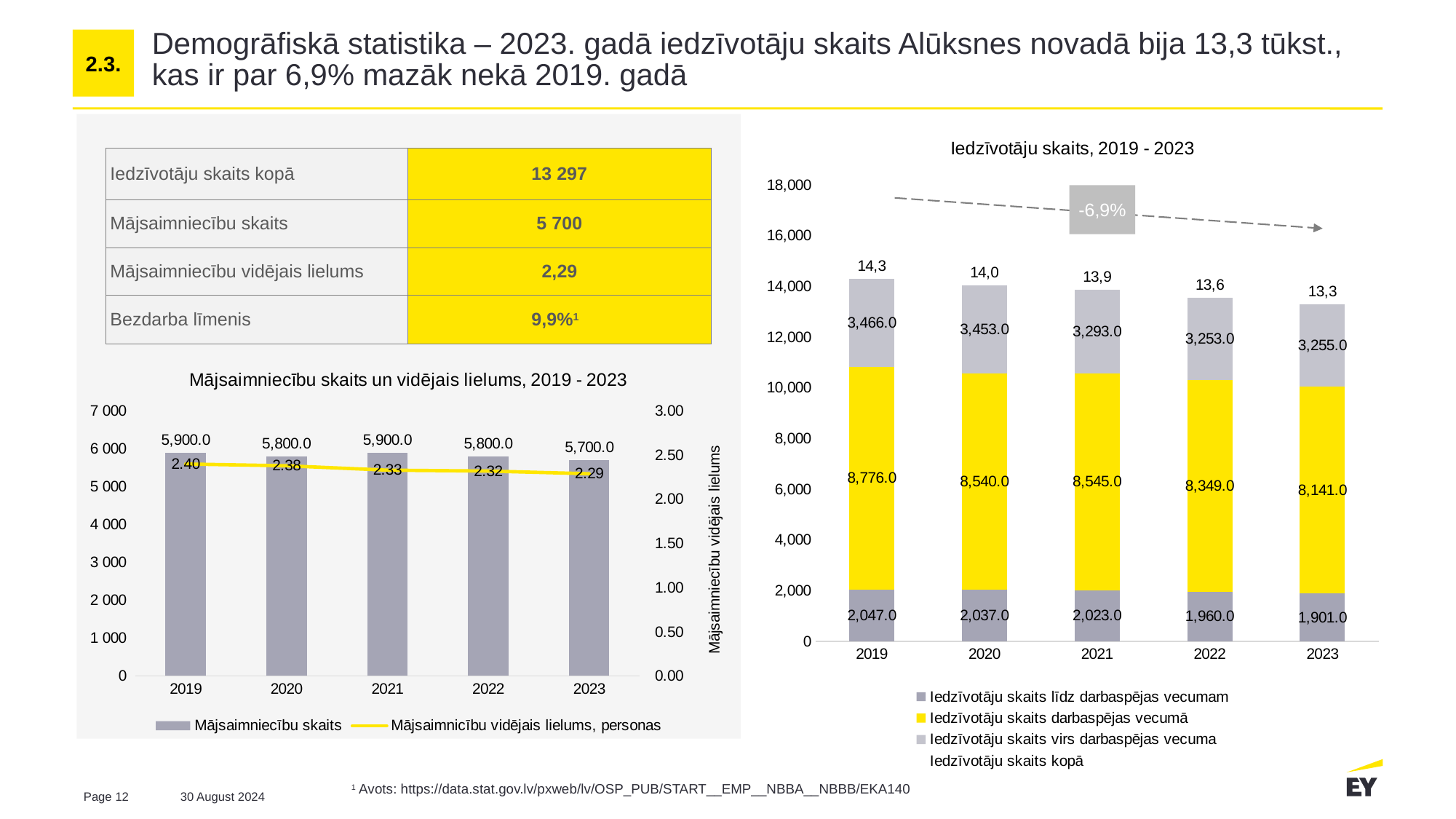

2.3.
# Demogrāfiskā statistika – 2023. gadā iedzīvotāju skaits Alūksnes novadā bija 13,3 tūkst., kas ir par 6,9% mazāk nekā 2019. gadā

### Chart: Iedzīvotāju skaits, 2019 - 2023

| Category | Iedzīvotāju skaits līdz darbaspējas vecumam | Iedzīvotāju skaits darbaspējas vecumā | Iedzīvotāju skaits virs darbaspējas vecuma | Iedzīvotāju skaits kopā |
|---|---|---|---|---|
| 2019 | 2047.0 | 8776.0 | 3466.0 | 1.0 |
| 2020 | 2037.0 | 8540.0 | 3453.0 | 1.0 |
| 2021 | 2023.0 | 8545.0 | 3293.0 | 1.0 |
| 2022 | 1960.0 | 8349.0 | 3253.0 | 1.0 |
| 2023 | 1901.0 | 8141.0 | 3255.0 | 1.0 |
| Iedzīvotāju skaits kopā | 13 297 |
| --- | --- |
| Mājsaimniecību skaits | 5 700 |
| Mājsaimniecību vidējais lielums | 2,29 |
| Bezdarba līmenis | 9,9%1 |
-6,9%

### Chart: Mājsaimniecību skaits un vidējais lielums, 2019 - 2023

| Category | Mājsaimniecību skaits | Mājsaimnicību vidējais lielums, personas |
|---|---|---|
| 2019 | 5900.0 | 2.4 |
| 2020 | 5800.0 | 2.38 |
| 2021 | 5900.0 | 2.33 |
| 2022 | 5800.0 | 2.32 |
| 2023 | 5700.0 | 2.29 |
1 Avots: https://data.stat.gov.lv/pxweb/lv/OSP_PUB/START__EMP__NBBA__NBBB/EKA140
Page 12
30 August 2024